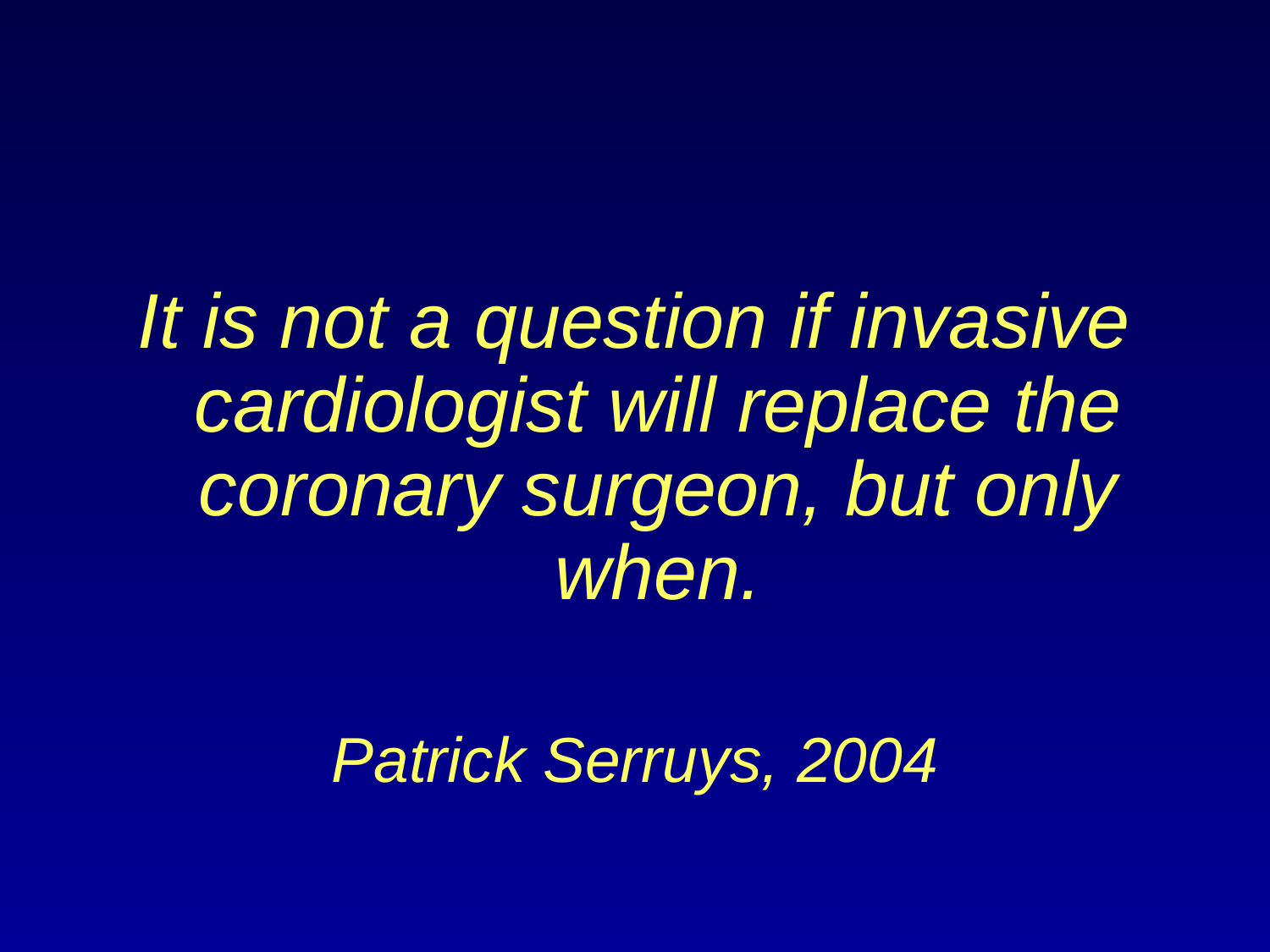

It is not a question if invasive cardiologist will replace the coronary surgeon, but only when.

Patrick Serruys, 2004